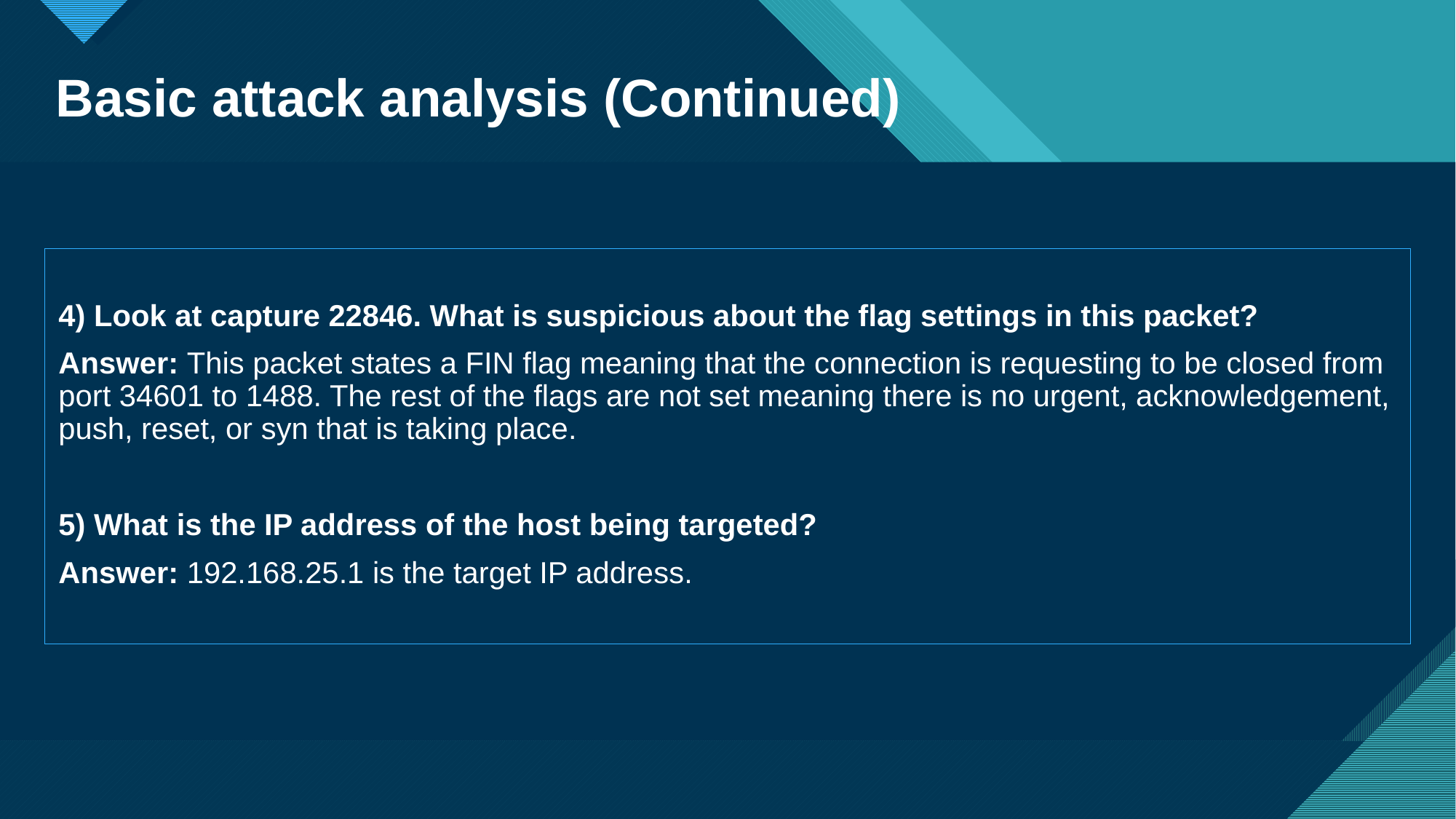

# Basic attack analysis (Continued)

4) Look at capture 22846. What is suspicious about the flag settings in this packet?
Answer: This packet states a FIN flag meaning that the connection is requesting to be closed from port 34601 to 1488. The rest of the flags are not set meaning there is no urgent, acknowledgement, push, reset, or syn that is taking place.

5) What is the IP address of the host being targeted?
Answer: 192.168.25.1 is the target IP address.